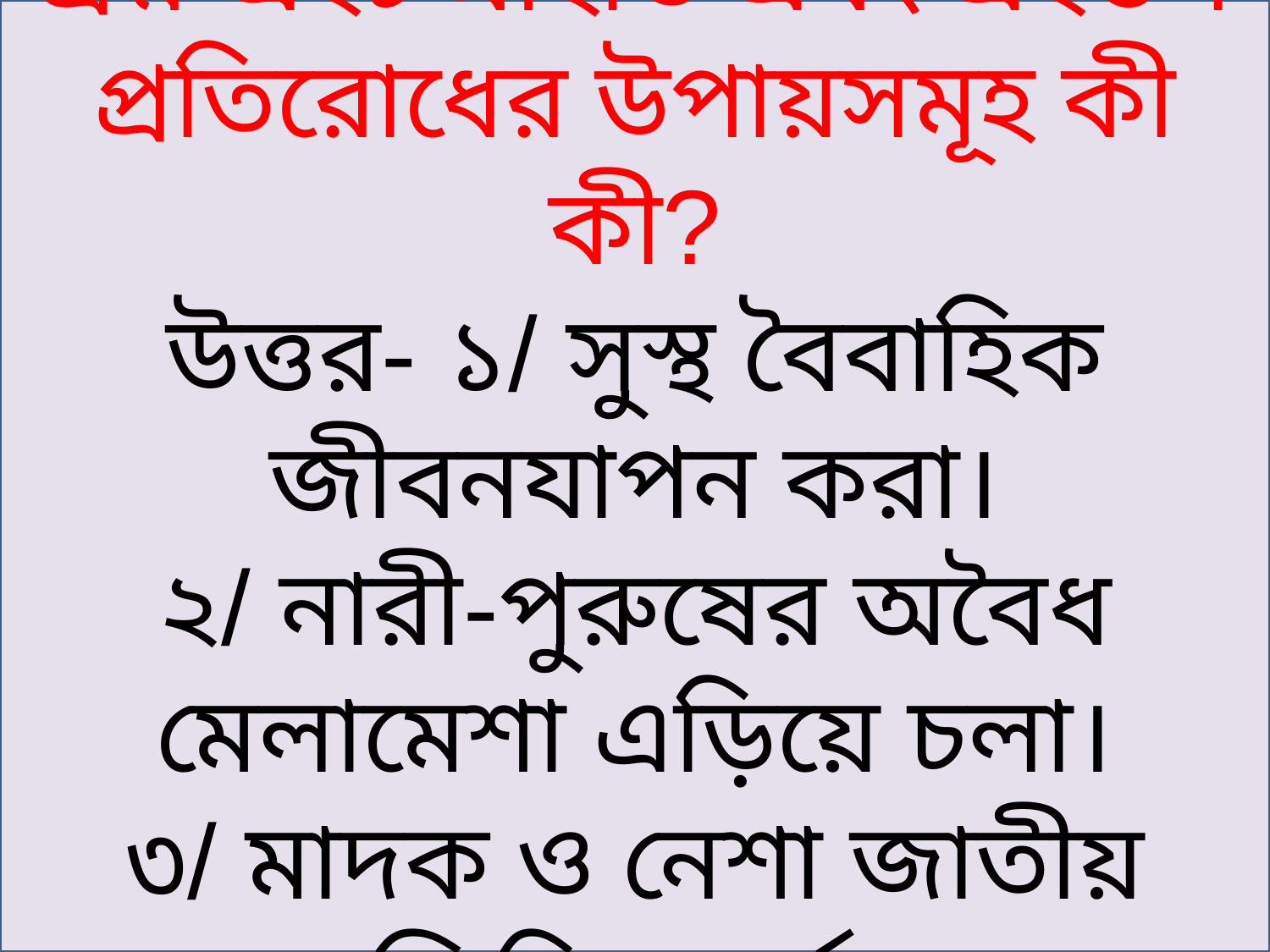

প্রশ্ন-এইচআইভি এবং এইডস প্রতিরোধের উপায়সমূহ কী কী?
উত্তর- ১/ সুস্থ বৈবাহিক জীবনযাপন করা।
২/ নারী-পুরুষের অবৈধ মেলামেশা এড়িয়ে চলা।
৩/ মাদক ও নেশা জাতীয় সকল জিনিস বর্জন করা।